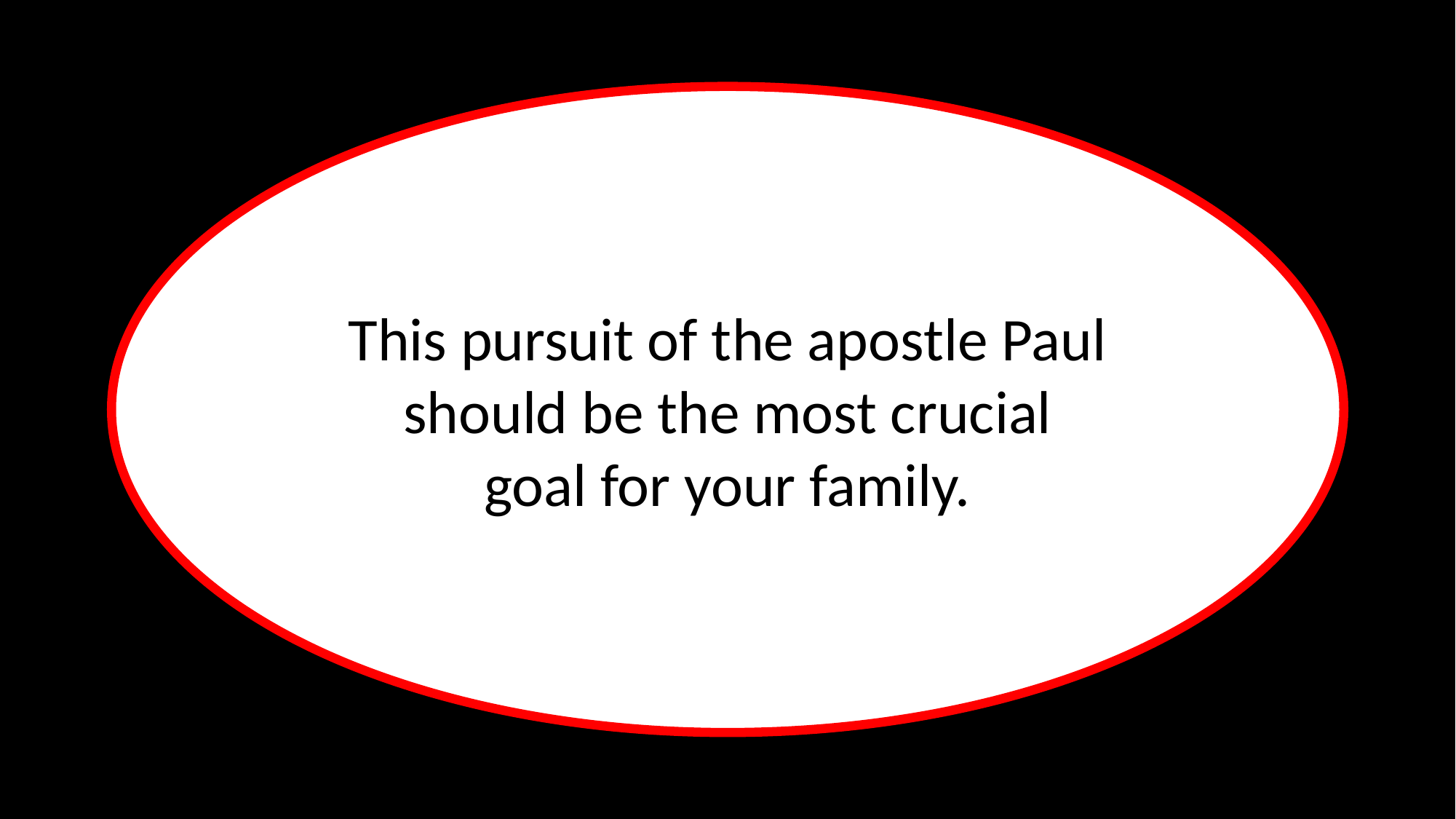

This pursuit of the apostle Paul should be the most crucial
goal for your family.